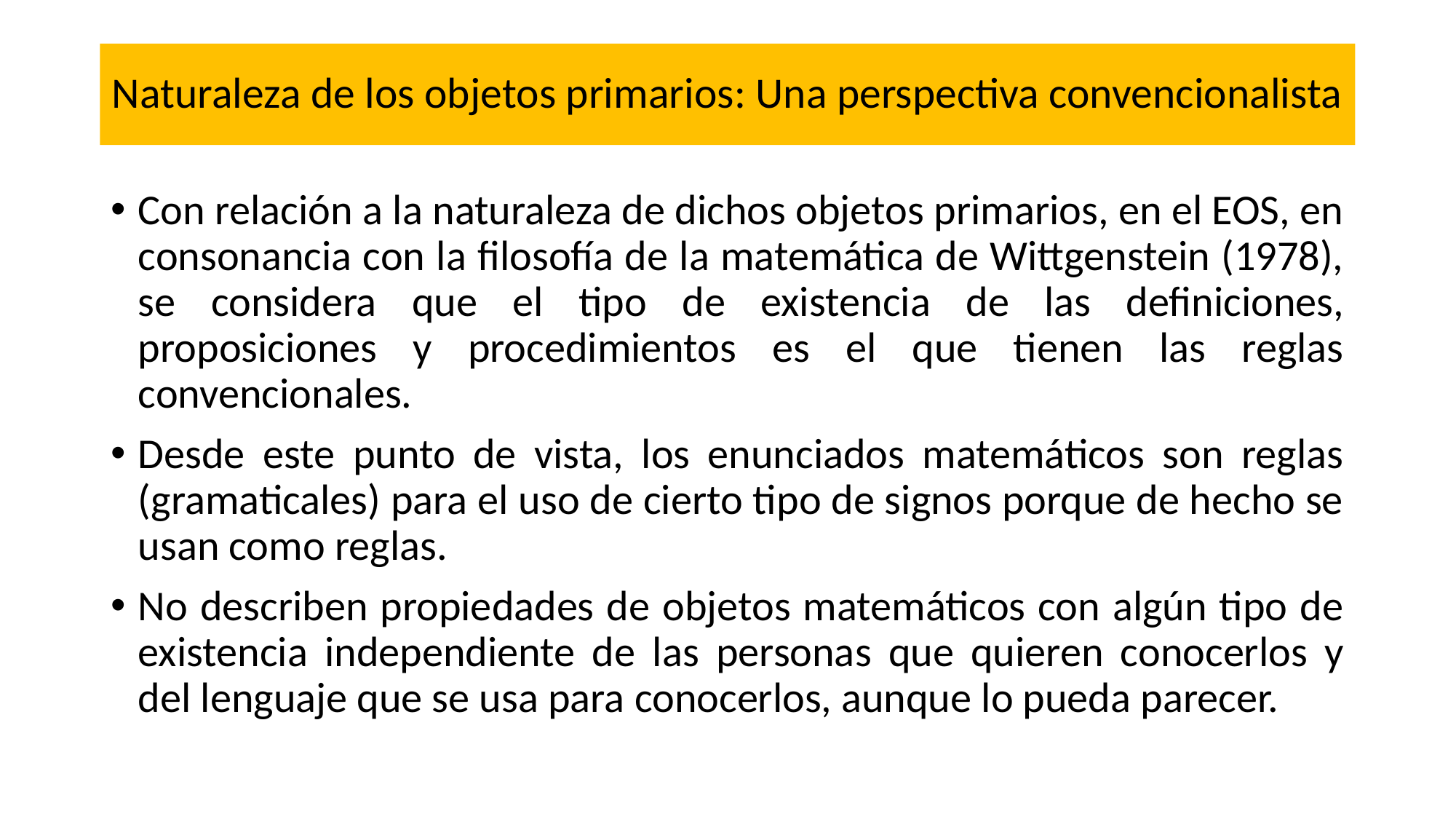

# Naturaleza de los objetos primarios: Una perspectiva convencionalista
Con relación a la naturaleza de dichos objetos primarios, en el EOS, en consonancia con la filosofía de la matemática de Wittgenstein (1978), se considera que el tipo de existencia de las definiciones, proposiciones y procedimientos es el que tienen las reglas convencionales.
Desde este punto de vista, los enunciados matemáticos son reglas (gramaticales) para el uso de cierto tipo de signos porque de hecho se usan como reglas.
No describen propiedades de objetos matemáticos con algún tipo de existencia independiente de las personas que quieren conocerlos y del lenguaje que se usa para conocerlos, aunque lo pueda parecer.